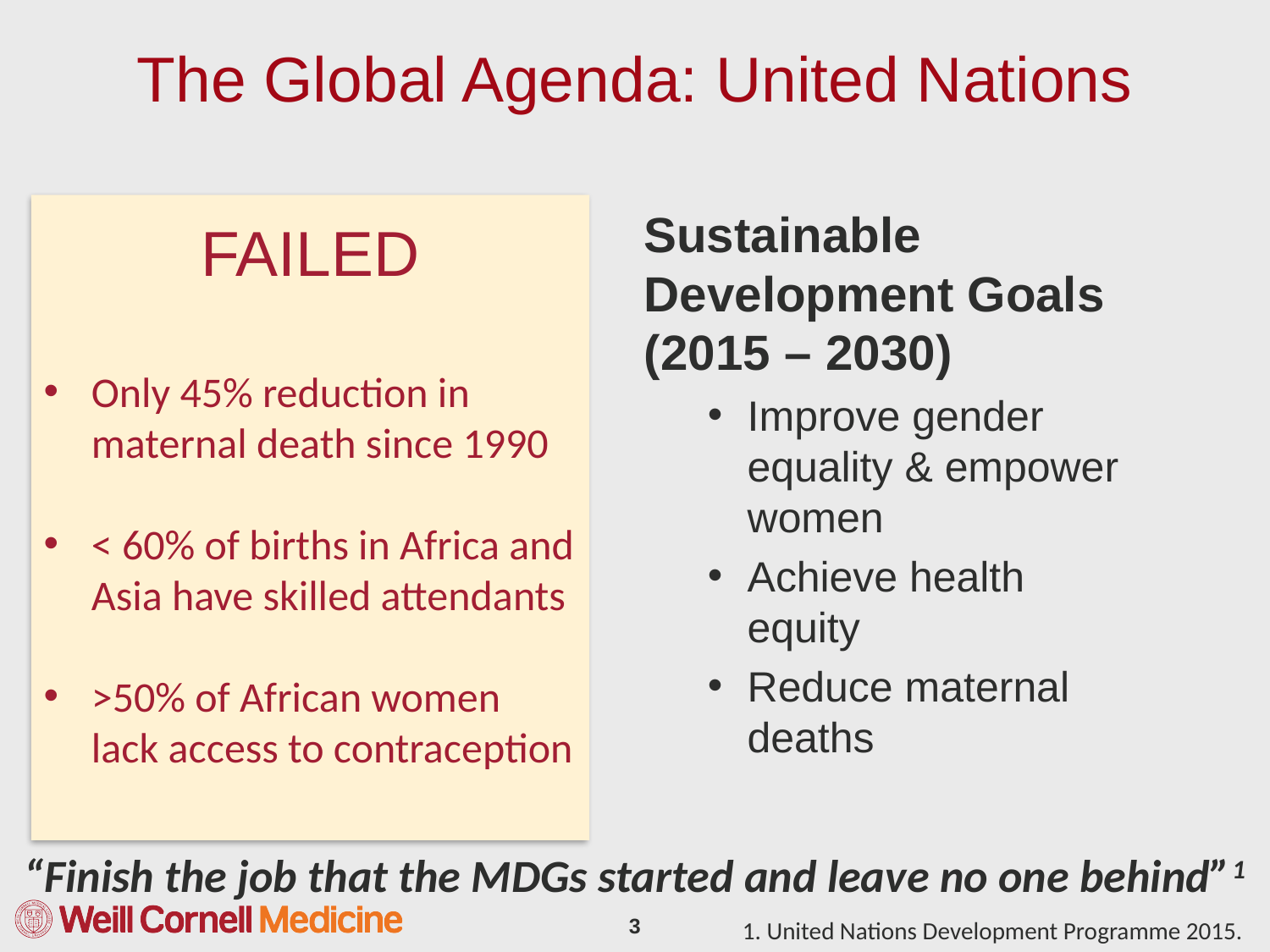

# The Global Agenda: United Nations
FAILED

Only 45% reduction in maternal death since 1990

< 60% of births in Africa and Asia have skilled attendants

>50% of African women lack access to contraception

Millenium Development Goals (2000-2015)
To eradicate extreme poverty and hunger
To achieve universal primary education
To promote gender equality and empower women
To reduce child mortality
To improve maternal health
To combat HIV/AIDS, malaria and other diseases
To ensure environmental sustainability
To develop a global partnership for development
Sustainable Development Goals (2015 – 2030)
Improve gender equality & empower women
Achieve health equity
Reduce maternal deaths

“Finish the job that the MDGs started and leave no one behind”1
1. United Nations Development Programme 2015.